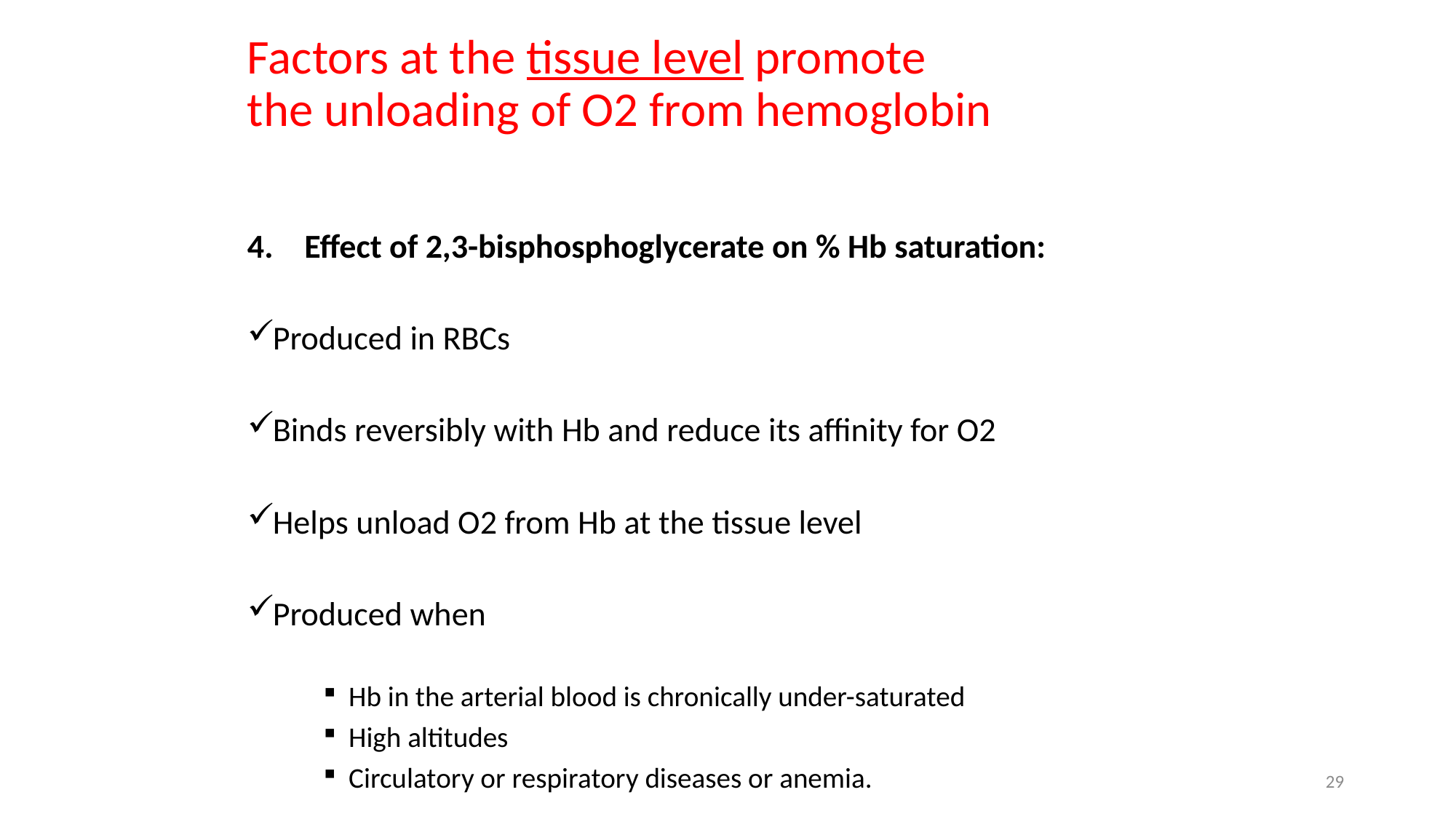

# Factors at the tissue level promote the unloading of O2 from hemoglobin
Effect of 2,3-bisphosphoglycerate on % Hb saturation:

Produced in RBCs

Binds reversibly with Hb and reduce its affinity for O2

Helps unload O2 from Hb at the tissue level

Produced when

Hb in the arterial blood is chronically under-saturated
High altitudes
Circulatory or respiratory diseases or anemia.
29